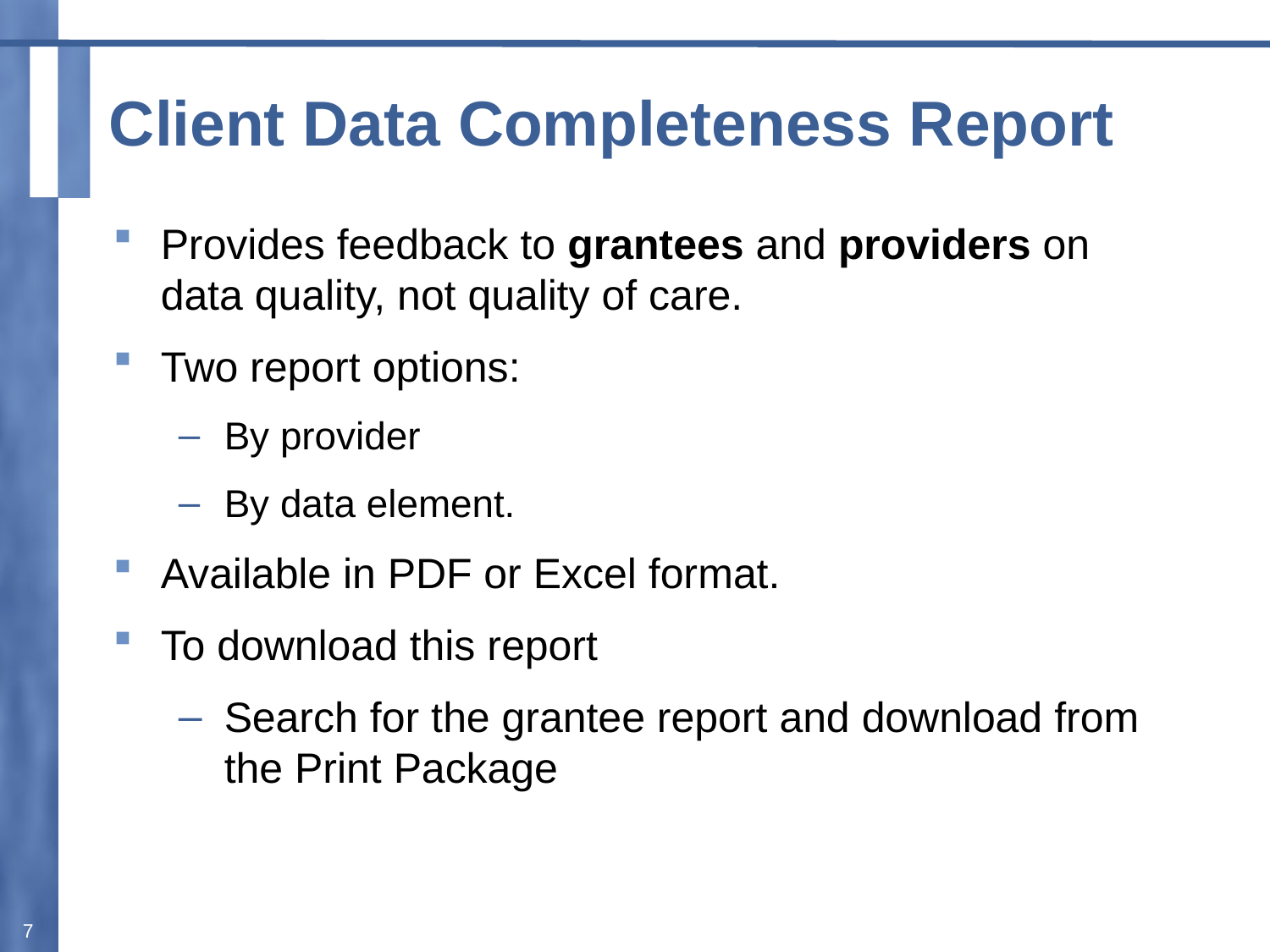

# Client Data Completeness Report
Provides feedback to grantees and providers on data quality, not quality of care.
Two report options:
By provider
By data element.
Available in PDF or Excel format.
To download this report
Search for the grantee report and download from the Print Package
7